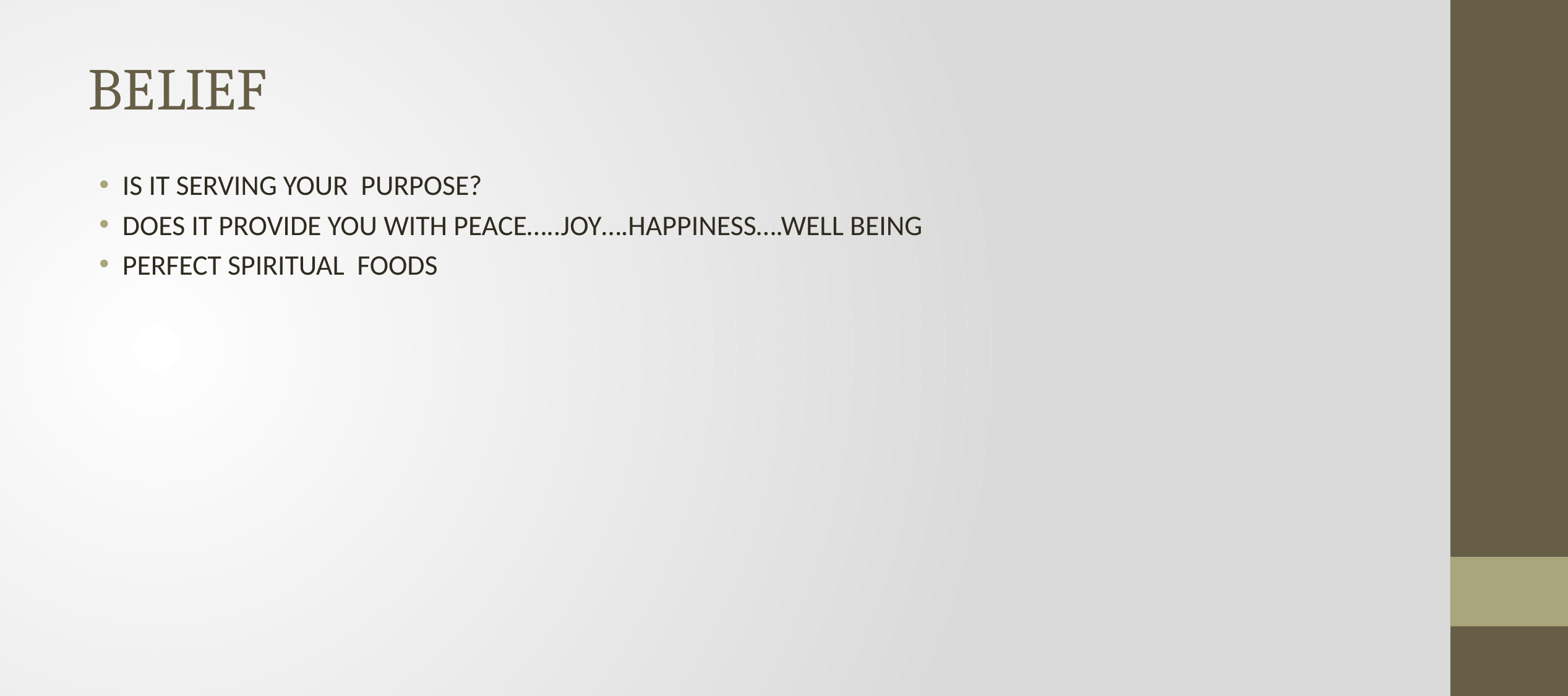

# BELIEF
IS IT SERVING YOUR  PURPOSE?
DOES IT PROVIDE YOU WITH PEACE…..JOY….HAPPINESS….WELL BEING
PERFECT SPIRITUAL  FOODS